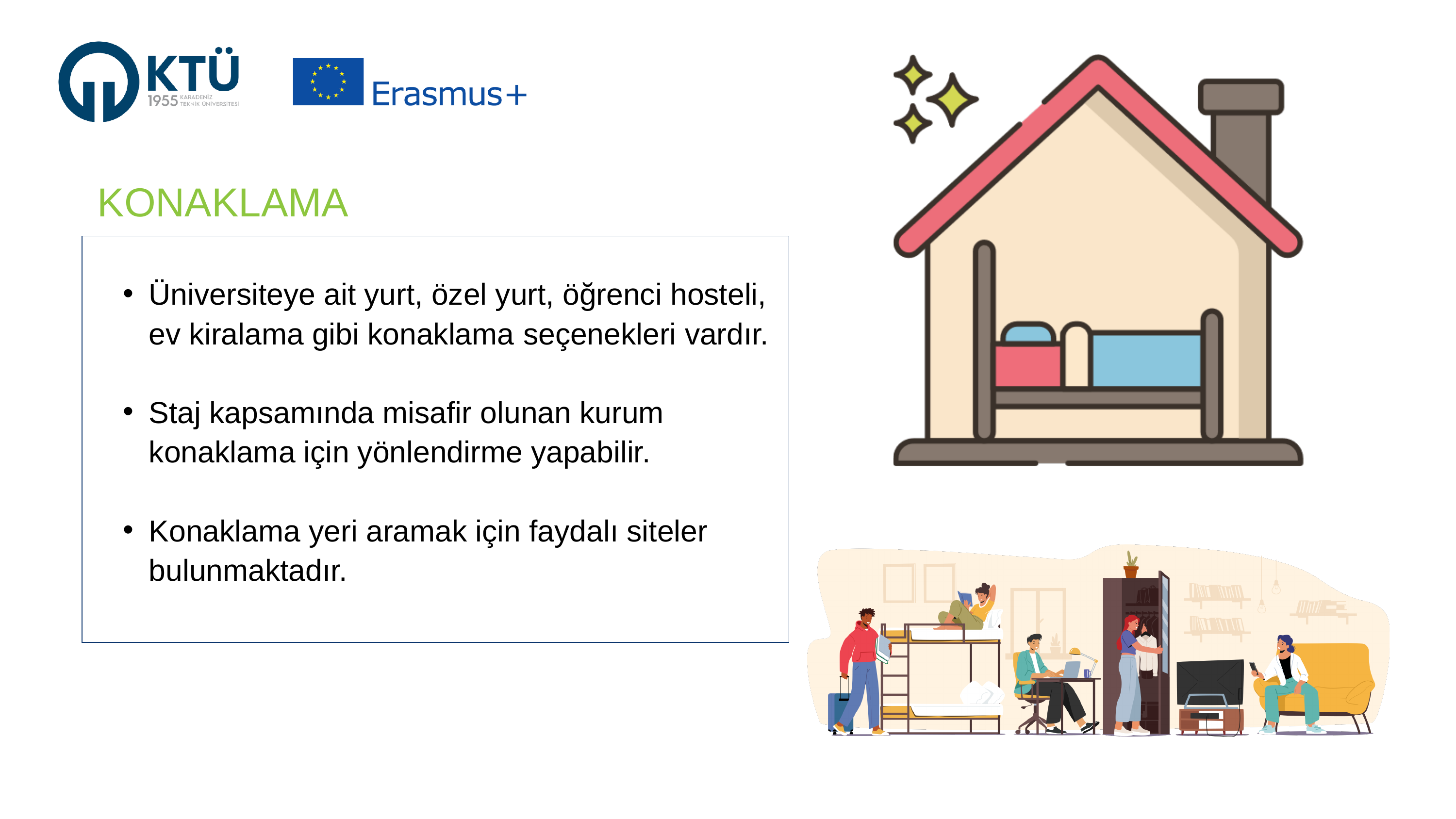

KONAKLAMA

Üniversiteye ait yurt, özel yurt, öğrenci hosteli, ev kiralama gibi konaklama seçenekleri vardır.

Staj kapsamında misafir olunan kurum konaklama için yönlendirme yapabilir.

Konaklama yeri aramak için faydalı siteler bulunmaktadır.